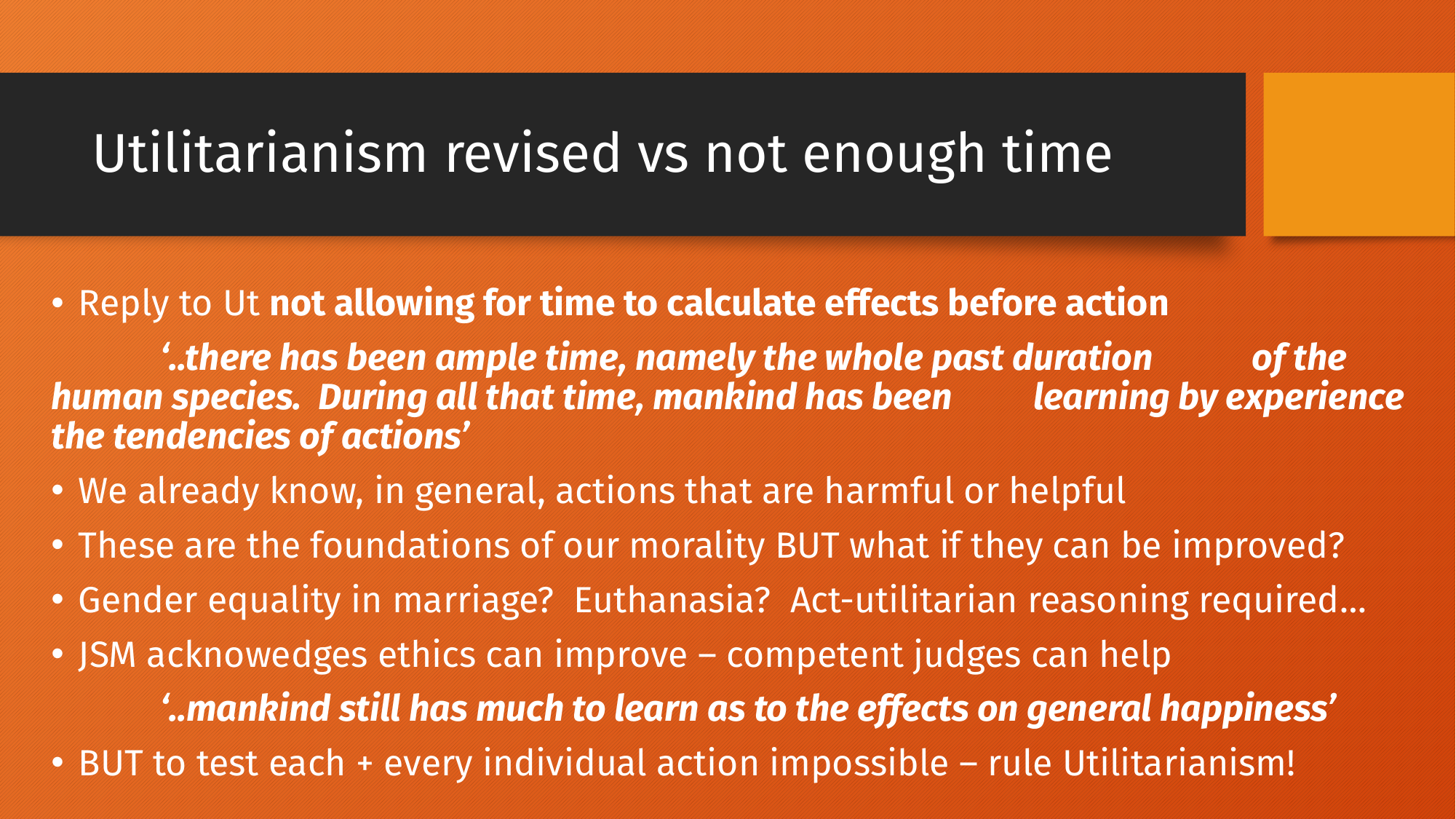

# Utilitarianism revised vs not enough time
Reply to Ut not allowing for time to calculate effects before action
	‘..there has been ample time, namely the whole past duration 	of the human species.  During all that time, mankind has been 	learning by experience the tendencies of actions’
We already know, in general, actions that are harmful or helpful
These are the foundations of our morality BUT what if they can be improved?
Gender equality in marriage?  Euthanasia?  Act-utilitarian reasoning required…
JSM acknowedges ethics can improve – competent judges can help
	‘..mankind still has much to learn as to the effects on general happiness’
BUT to test each + every individual action impossible – rule Utilitarianism!